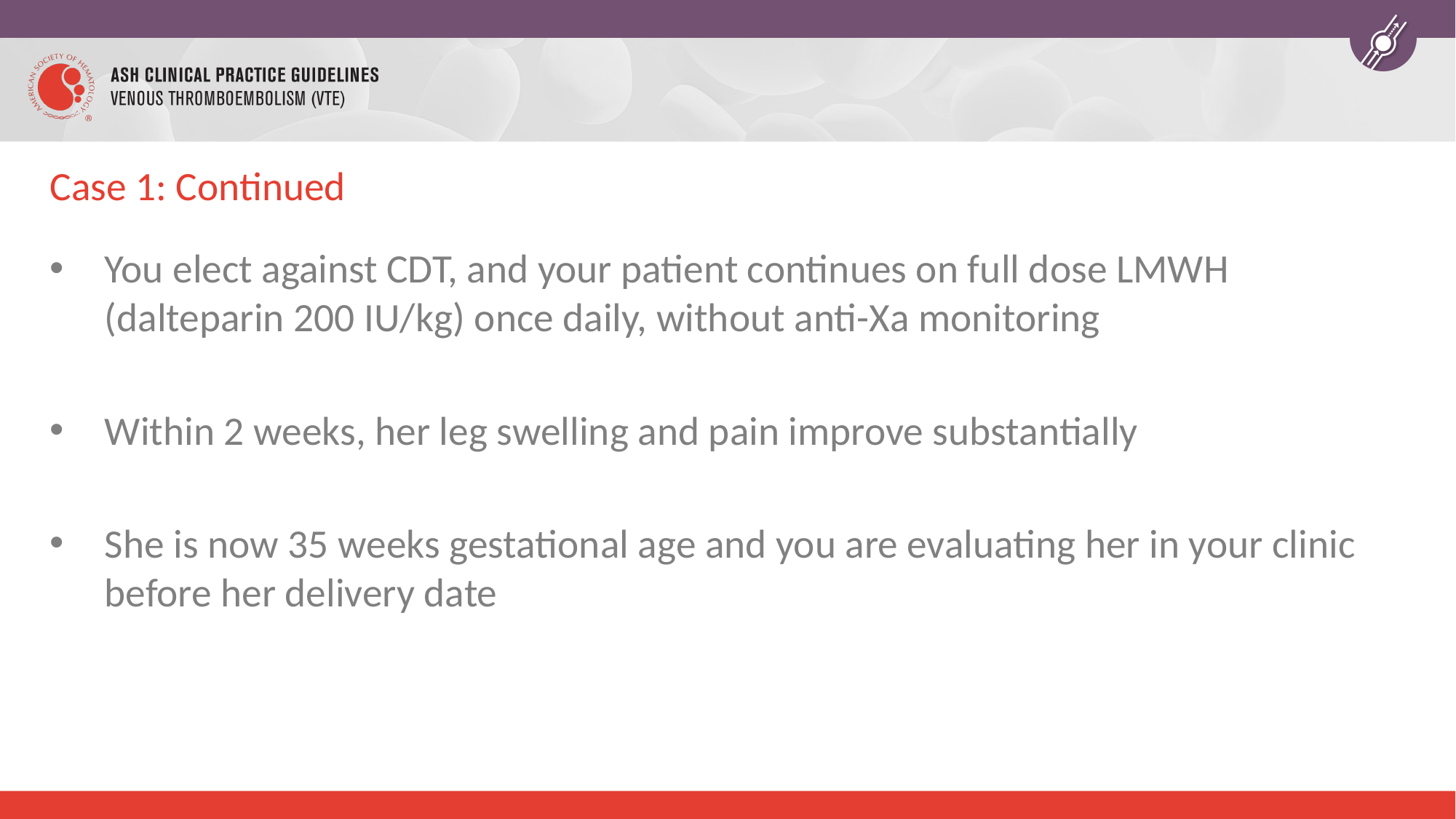

# Case 1: Continued
You elect against CDT, and your patient continues on full dose LMWH (dalteparin 200 IU/kg) once daily, without anti-Xa monitoring

Within 2 weeks, her leg swelling and pain improve substantially

She is now 35 weeks gestational age and you are evaluating her in your clinic before her delivery date